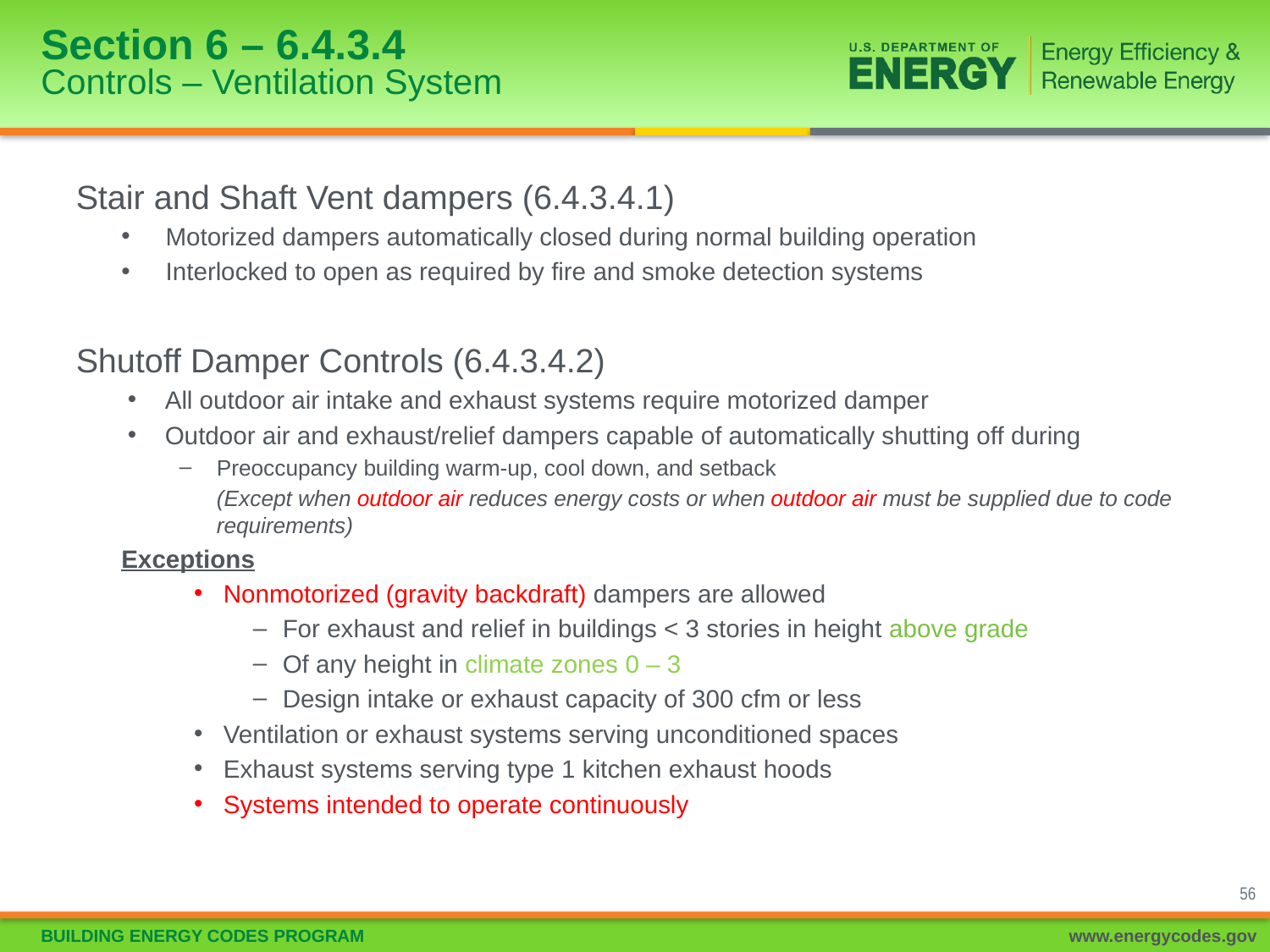

# Section 6 – 6.4.3.4 Controls – Ventilation System
Stair and Shaft Vent dampers (6.4.3.4.1)
Motorized dampers automatically closed during normal building operation
Interlocked to open as required by fire and smoke detection systems

Shutoff Damper Controls (6.4.3.4.2)
All outdoor air intake and exhaust systems require motorized damper
Outdoor air and exhaust/relief dampers capable of automatically shutting off during
Preoccupancy building warm-up, cool down, and setback
	(Except when outdoor air reduces energy costs or when outdoor air must be supplied due to code requirements)
Exceptions
Nonmotorized (gravity backdraft) dampers are allowed
For exhaust and relief in buildings < 3 stories in height above grade
Of any height in climate zones 0 – 3
Design intake or exhaust capacity of 300 cfm or less
Ventilation or exhaust systems serving unconditioned spaces
Exhaust systems serving type 1 kitchen exhaust hoods
Systems intended to operate continuously
 300 CFM